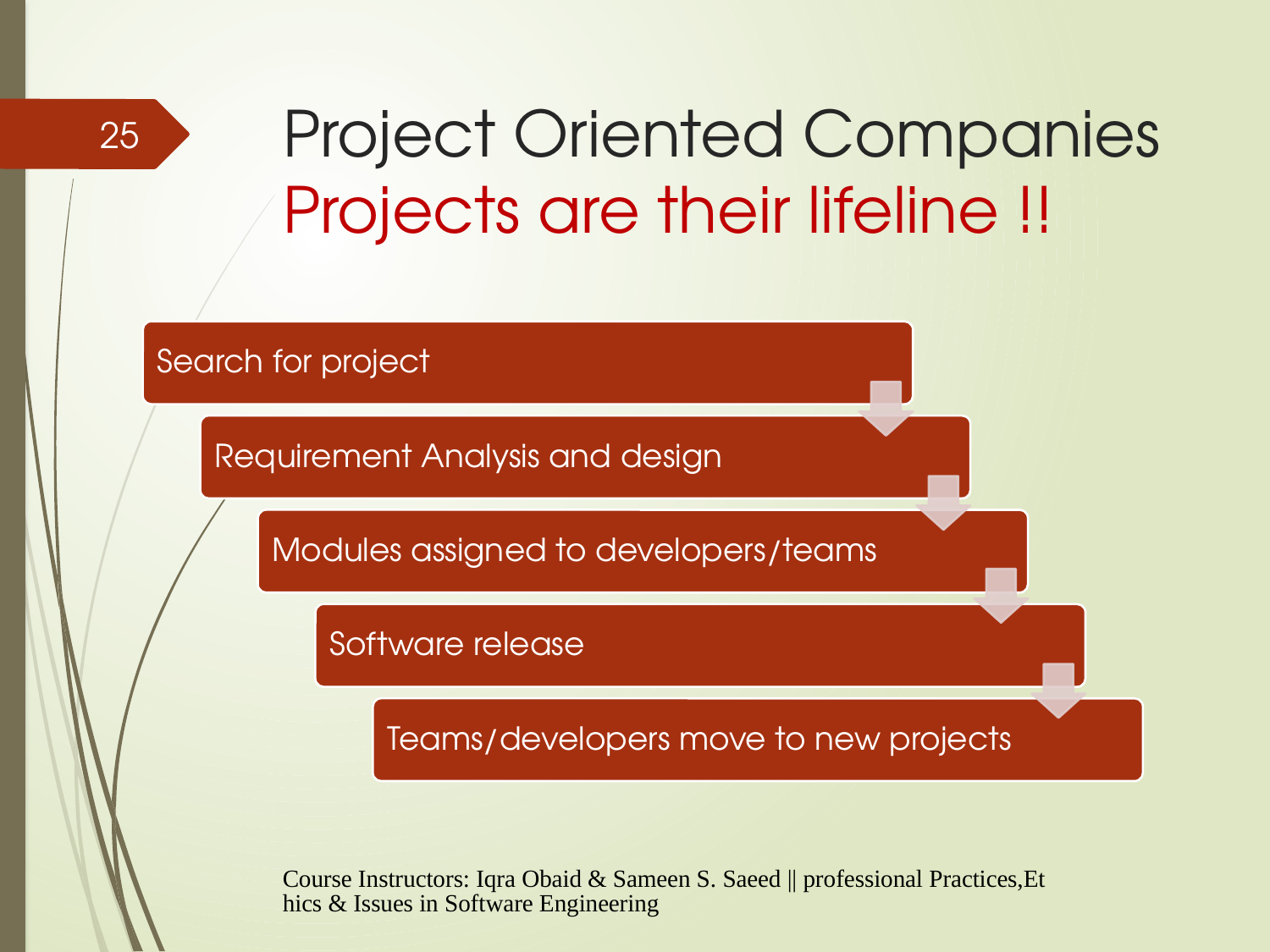

# Project Oriented Companies Projects are their lifeline !!
25
Search for project
Requirement Analysis and design
Modules assigned to developers/teams
Software release
Teams/developers move to new projects

Course Instructors: Iqra Obaid & Sameen S. Saeed || professional Practices,Ethics & Issues in Software Engineering